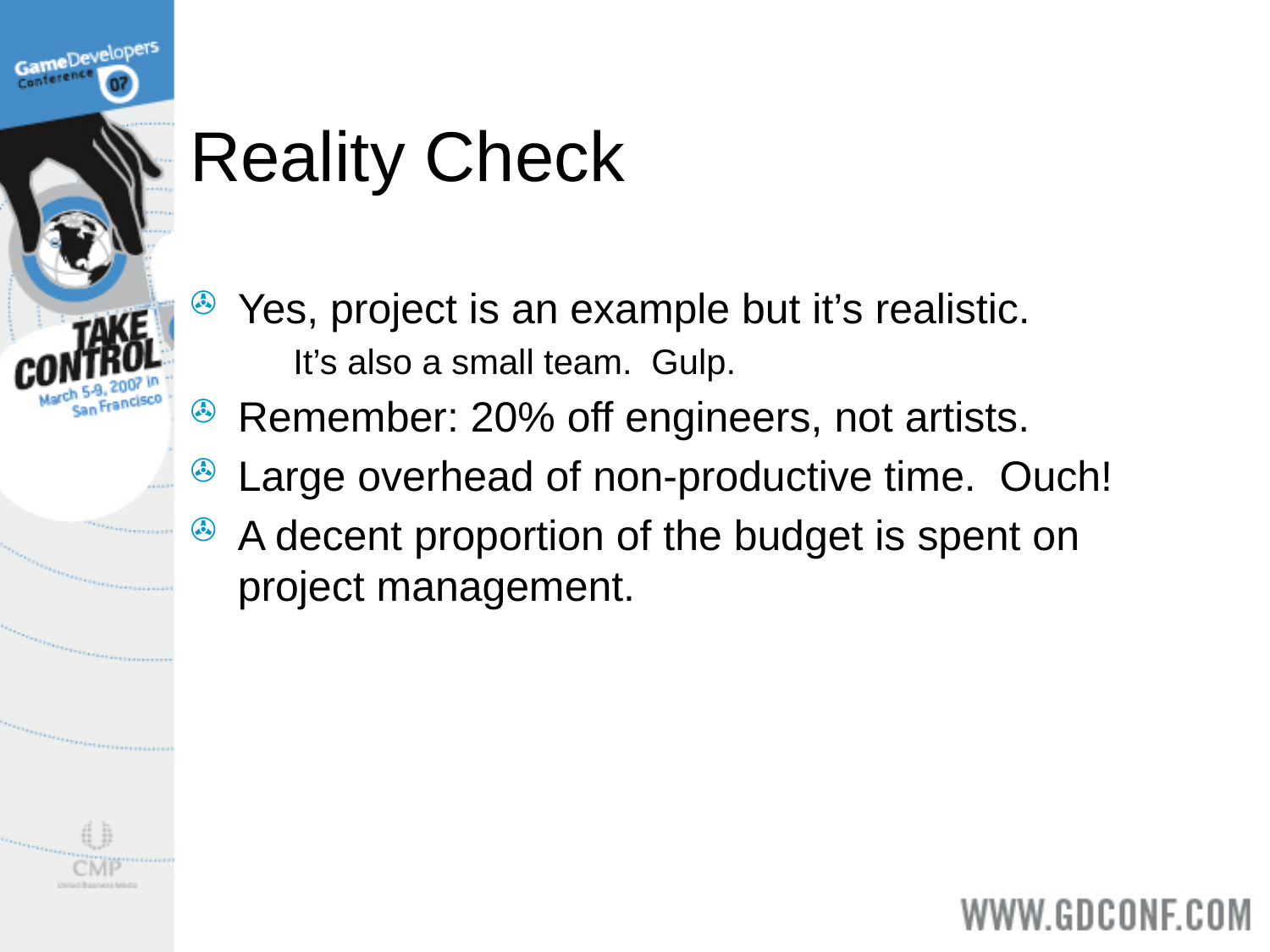

# Reality Check
Yes, project is an example but it’s realistic.
It’s also a small team.  Gulp.
Remember: 20% off engineers, not artists.
Large overhead of non-productive time.  Ouch!
A decent proportion of the budget is spent on project management.